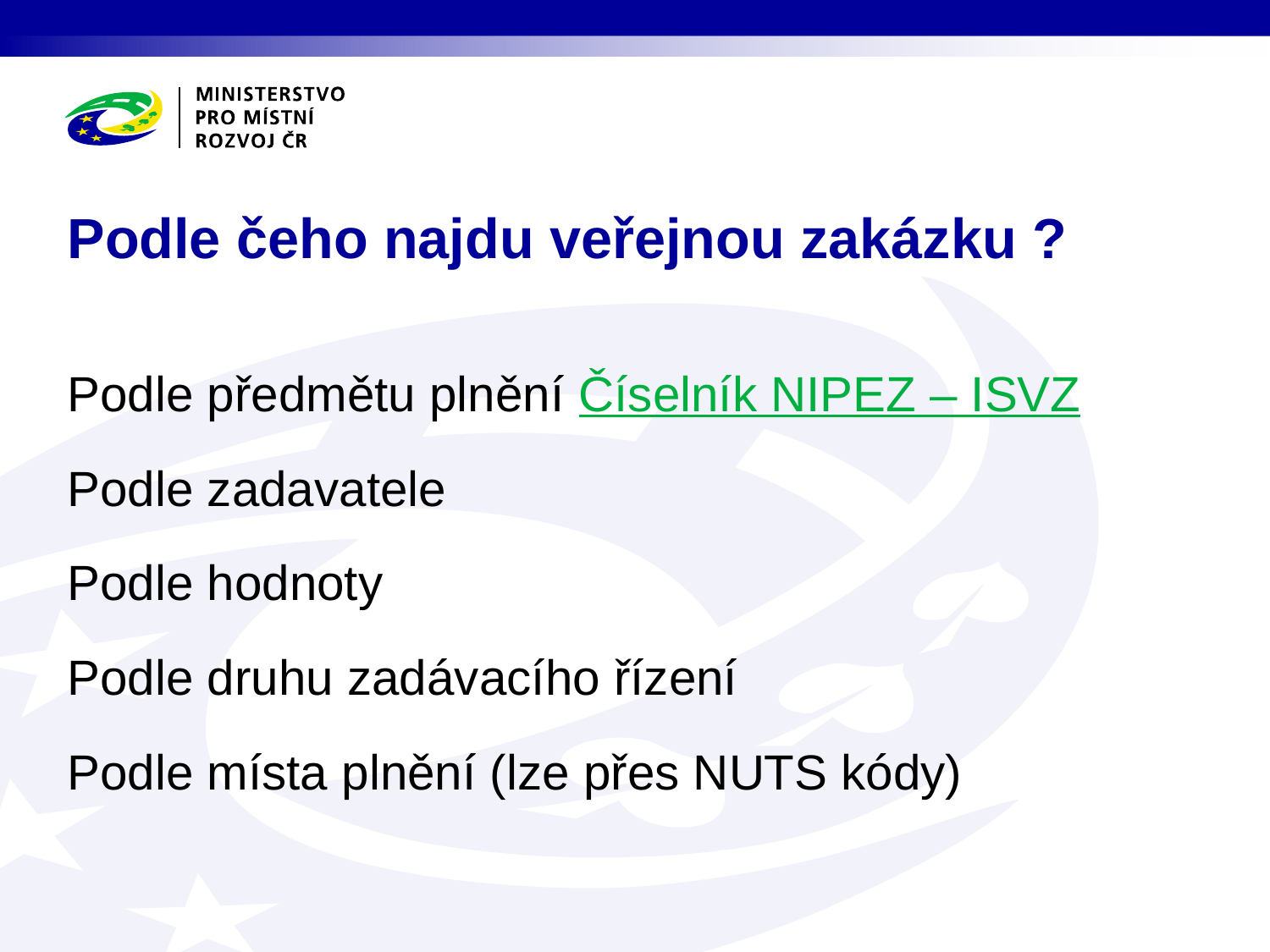

# Podle čeho najdu veřejnou zakázku ?
Podle předmětu plnění Číselník NIPEZ – ISVZ
Podle zadavatele
Podle hodnoty
Podle druhu zadávacího řízení
Podle místa plnění (lze přes NUTS kódy)